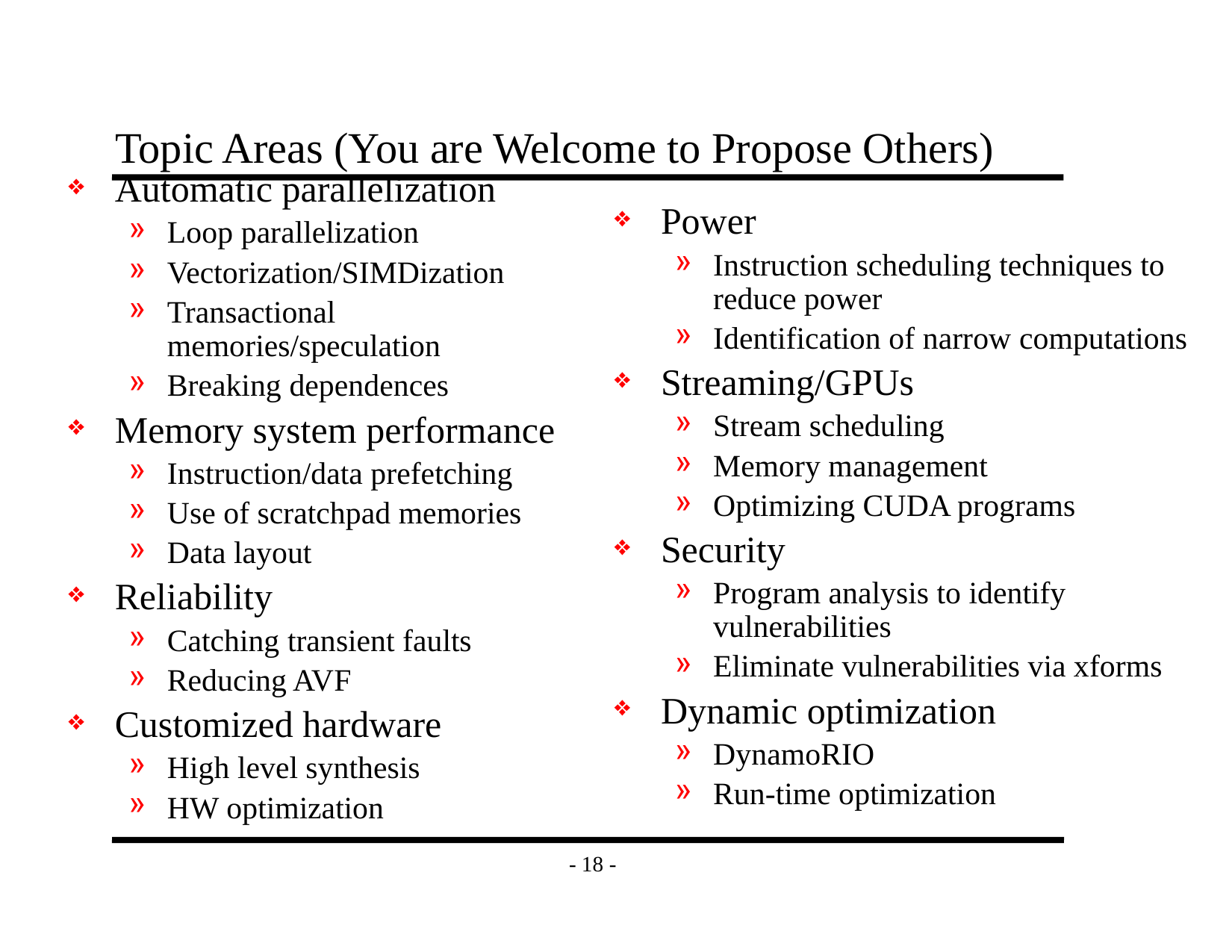

# Topic Areas (You are Welcome to Propose Others)
Automatic parallelization
Loop parallelization
Vectorization/SIMDization
Transactional memories/speculation
Breaking dependences
Memory system performance
Instruction/data prefetching
Use of scratchpad memories
Data layout
Reliability
Catching transient faults
Reducing AVF
Customized hardware
High level synthesis
HW optimization
Power
Instruction scheduling techniques to reduce power
Identification of narrow computations
Streaming/GPUs
Stream scheduling
Memory management
Optimizing CUDA programs
Security
Program analysis to identify vulnerabilities
Eliminate vulnerabilities via xforms
Dynamic optimization
DynamoRIO
Run-time optimization